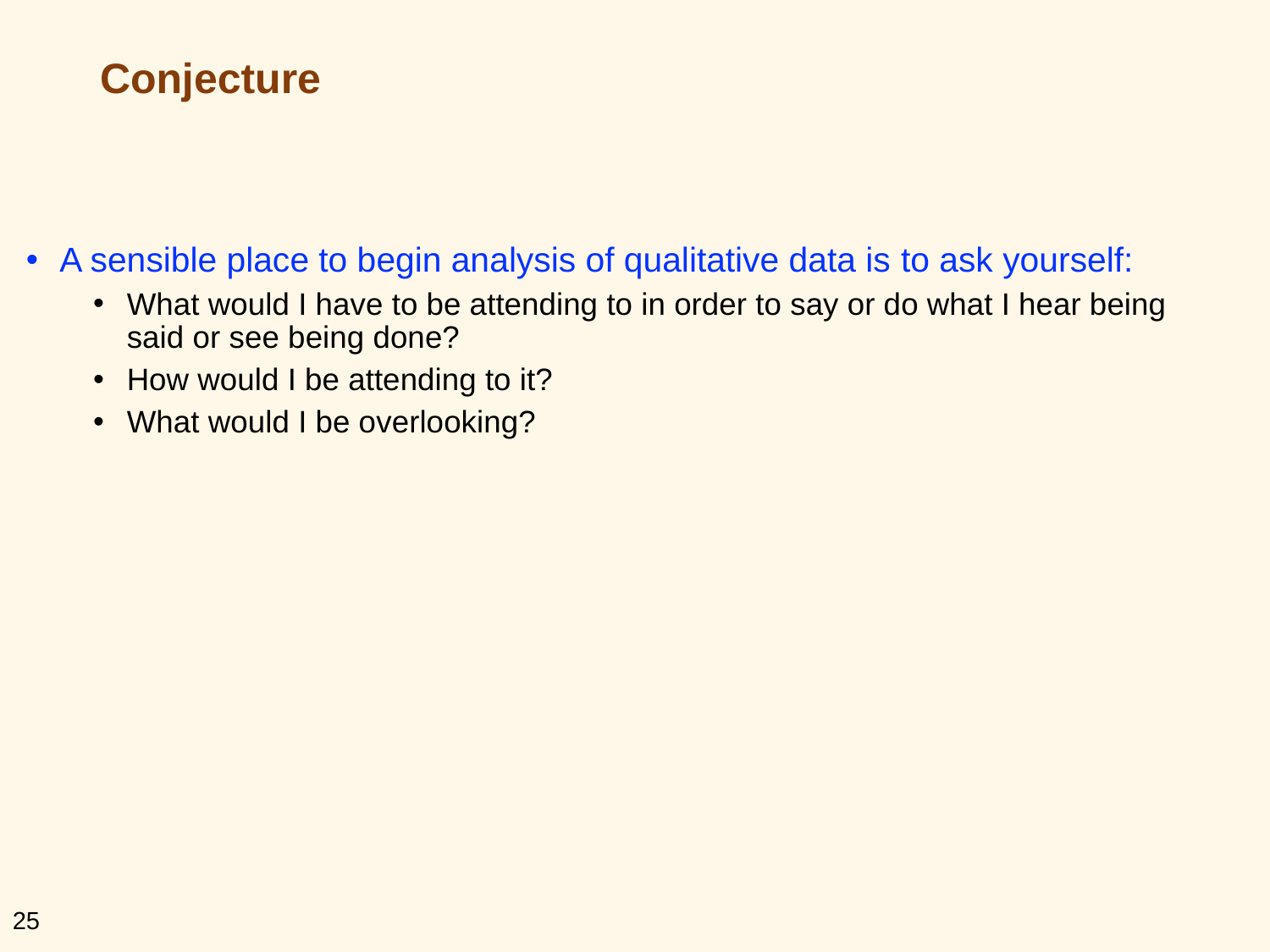

# Conjecture
A sensible place to begin analysis of qualitative data is to ask yourself:
What would I have to be attending to in order to say or do what I hear being said or see being done?
How would I be attending to it?
What would I be overlooking?